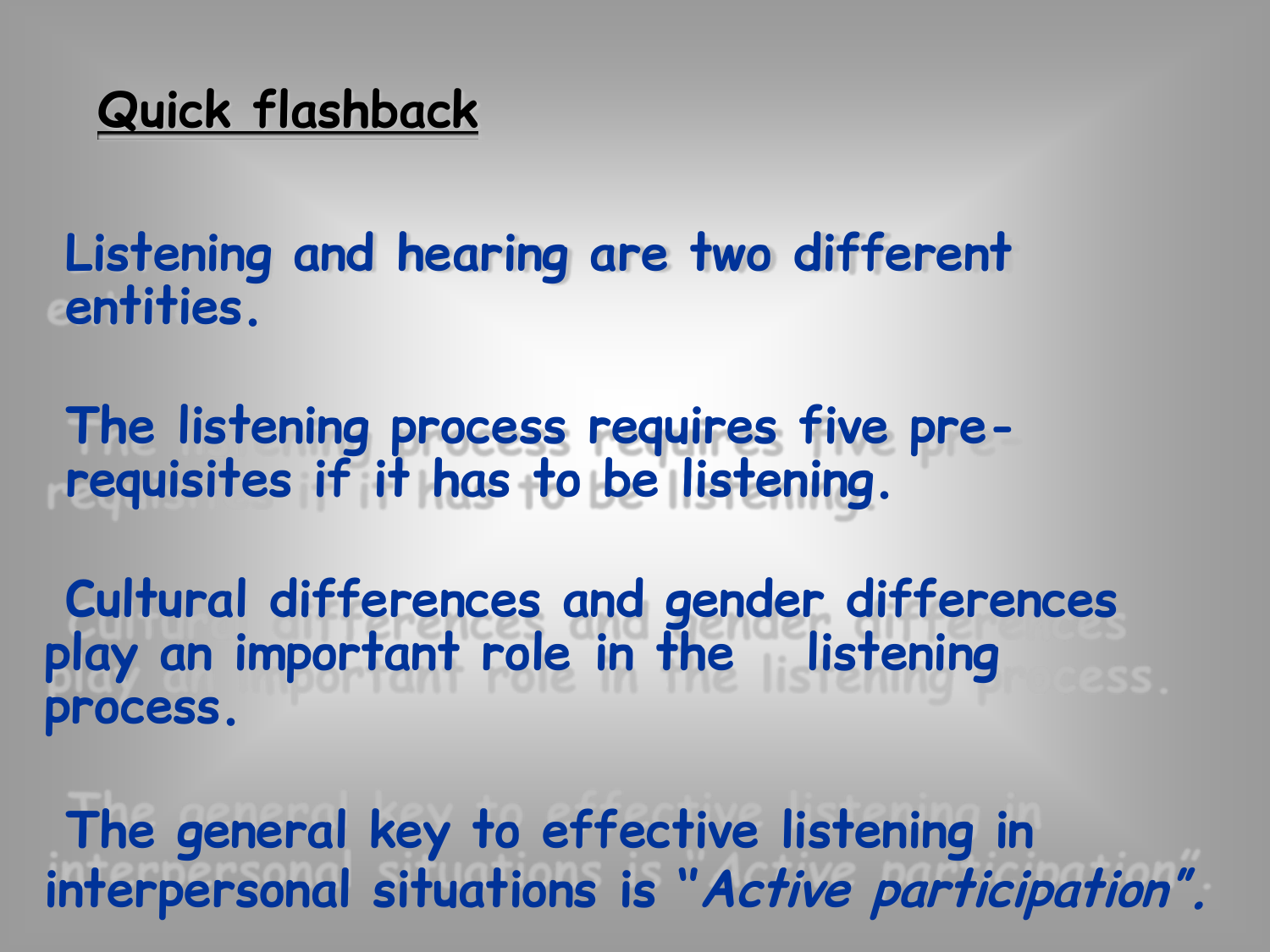

# Quick flashback

Listening and hearing are two different  entities.

The listening process requires five pre-  requisites if it has to be listening.

Cultural differences and gender differences  play an important role in the	listening process.

The general key to effective listening in  interpersonal situations is ‘’Active participation”.